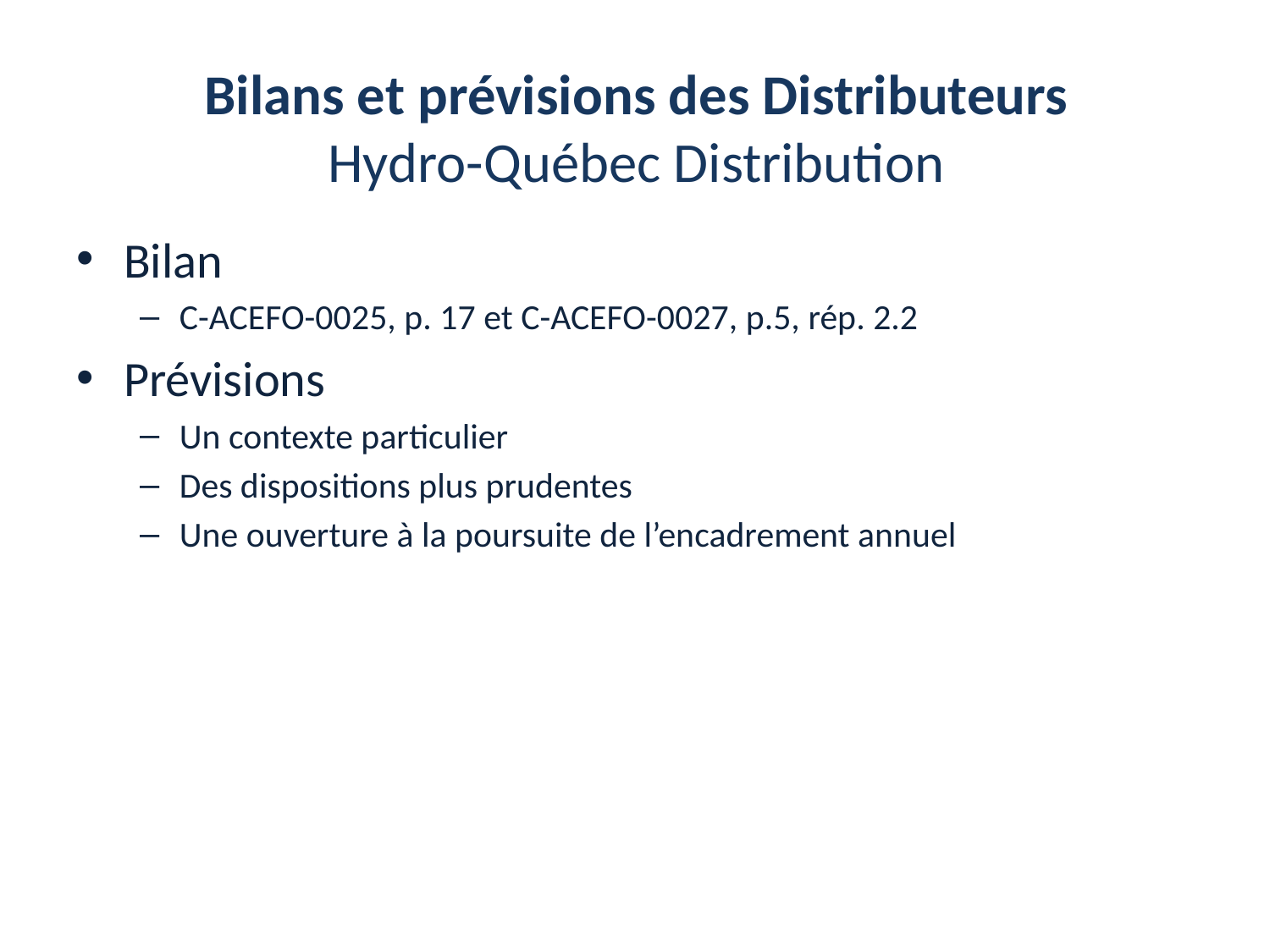

# Bilans et prévisions des Distributeurs Hydro-Québec Distribution
Bilan
C-ACEFO-0025, p. 17 et C-ACEFO-0027, p.5, rép. 2.2
Prévisions
Un contexte particulier
Des dispositions plus prudentes
Une ouverture à la poursuite de l’encadrement annuel